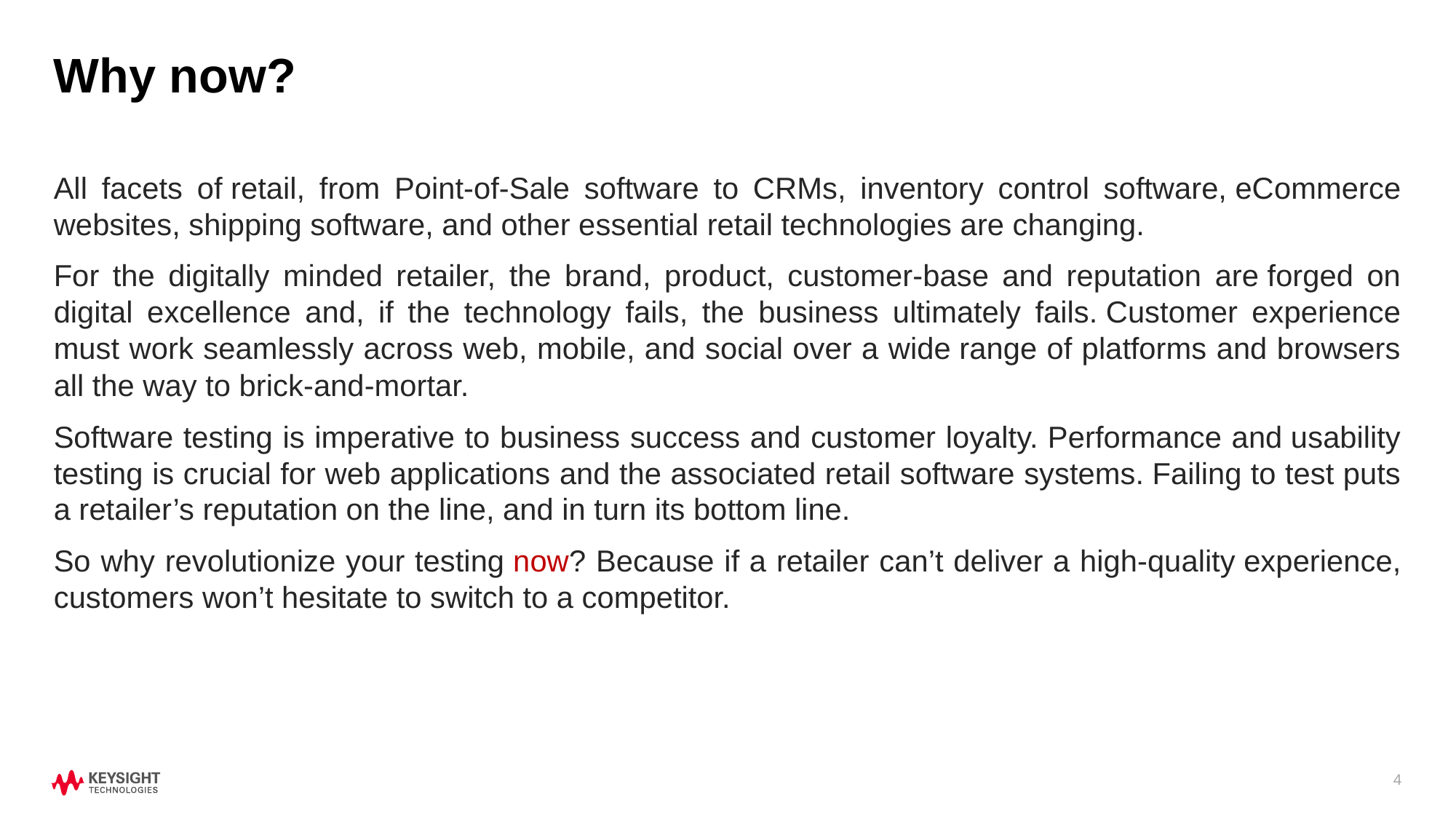

# Why now?
All facets of retail​, from Point-of-Sale software to CRMs, inventory control software, eCommerce websites, shipping software, and other essential retail technologies are changing. ​
For the digitally minded retailer, the brand, product, customer-base and reputation are forged on digital excellence and, if the technology fails, the business ultimately fails. Customer experience must work seamlessly across web, mobile, and social over a wide range of platforms and browsers all the way to brick-and-mortar. ​
Software testing is imperative to business success and customer loyalty. Performance and usability testing is crucial for web applications and the associated retail software systems. Failing to test puts a retailer’s reputation on the line, and in turn its bottom line.​
So why revolutionize your testing now? Because if a retailer can’t deliver a high-quality experience, customers won’t hesitate to switch to a competitor. ​